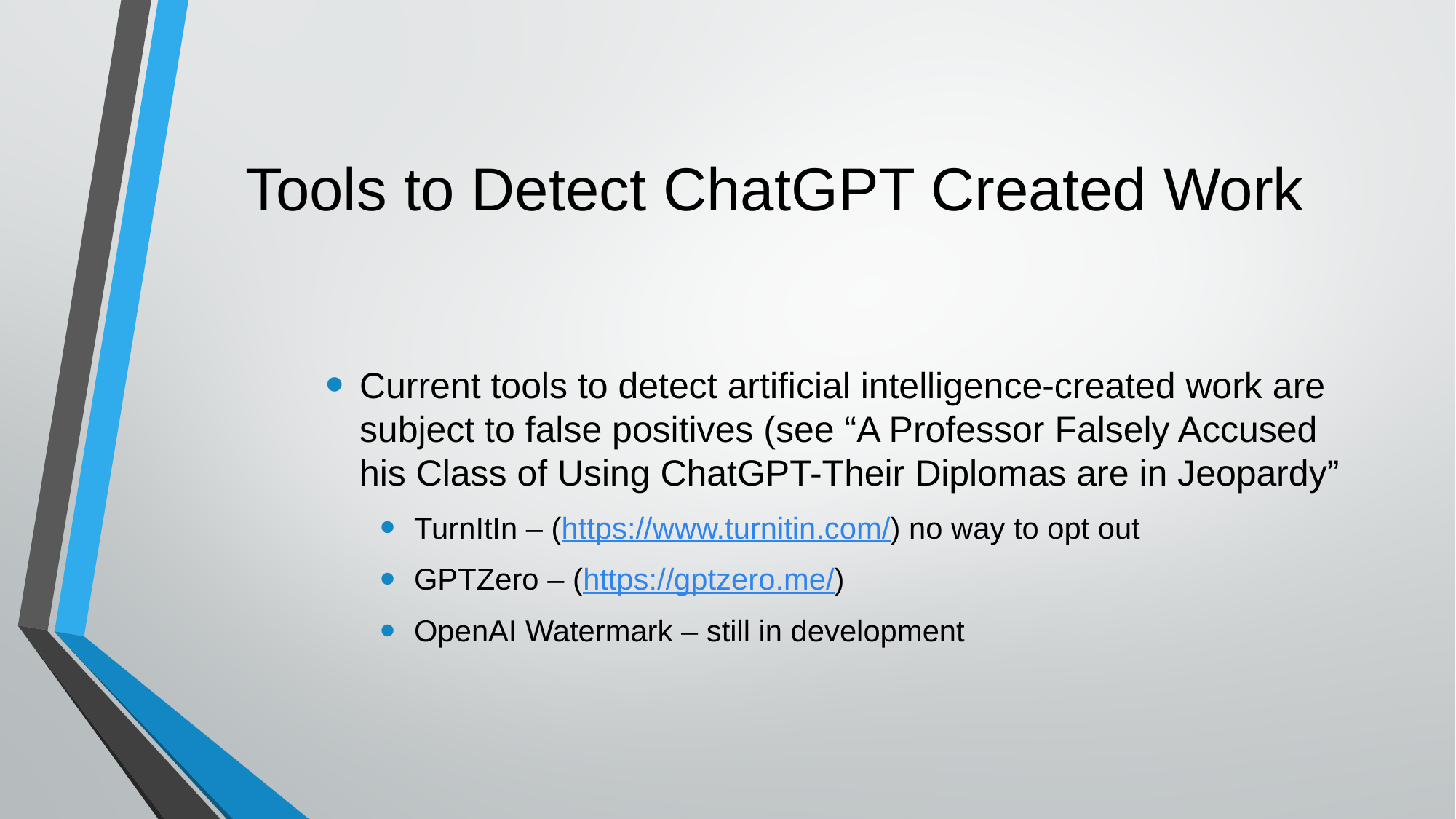

# Tools to Detect ChatGPT Created Work
Current tools to detect artificial intelligence-created work are subject to false positives (see “A Professor Falsely Accused his Class of Using ChatGPT-Their Diplomas are in Jeopardy”
TurnItIn – (https://www.turnitin.com/) no way to opt out
GPTZero – (https://gptzero.me/)
OpenAI Watermark – still in development